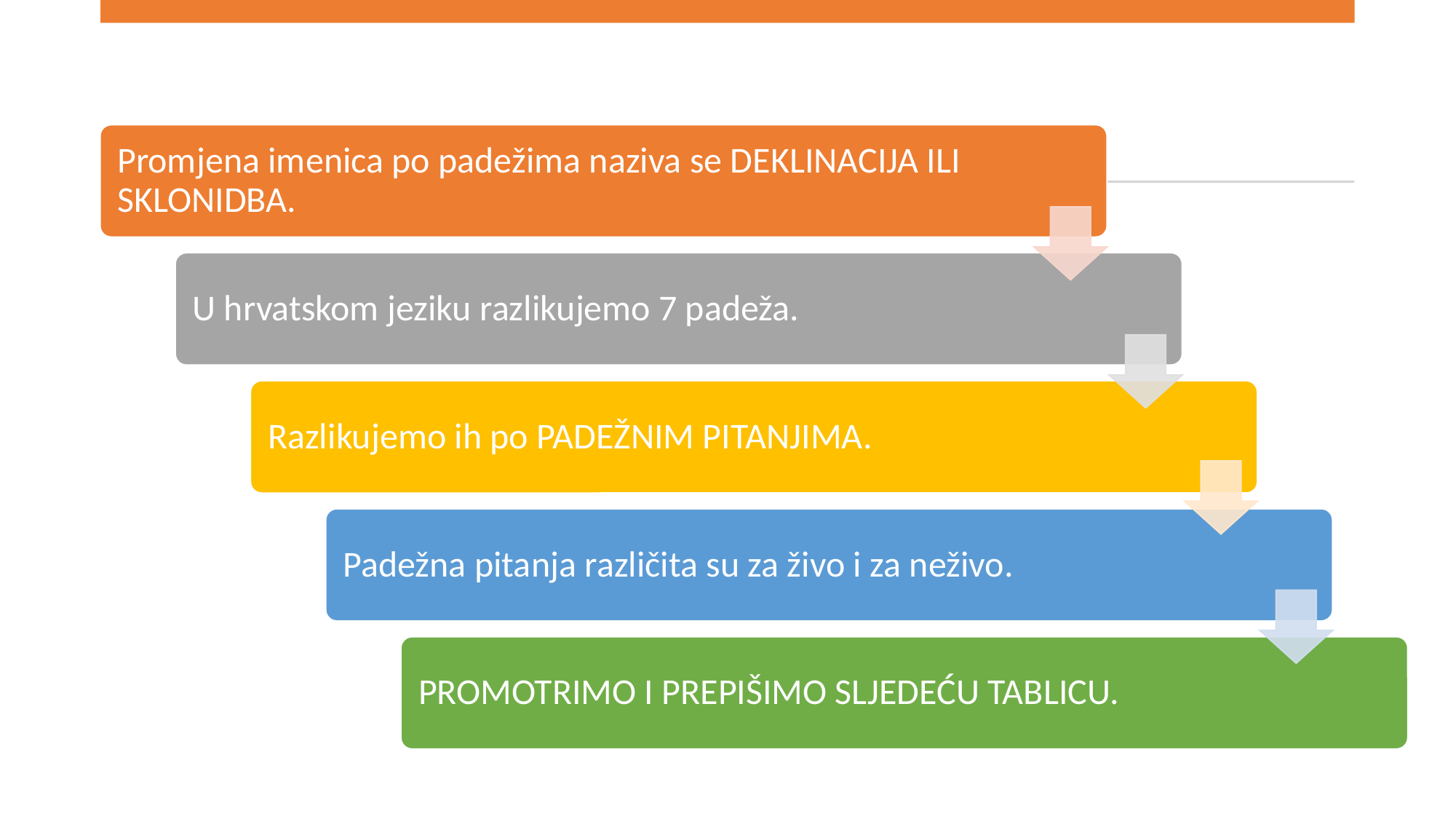

Promjena imenica po padežima naziva se DEKLINACIJA ILI SKLONIDBA.
U hrvatskom jeziku razlikujemo 7 padeža.
Razlikujemo ih po PADEŽNIM PITANJIMA.
Padežna pitanja različita su za živo i za neživo.
PROMOTRIMO I PREPIŠIMO SLJEDEĆU TABLICU.